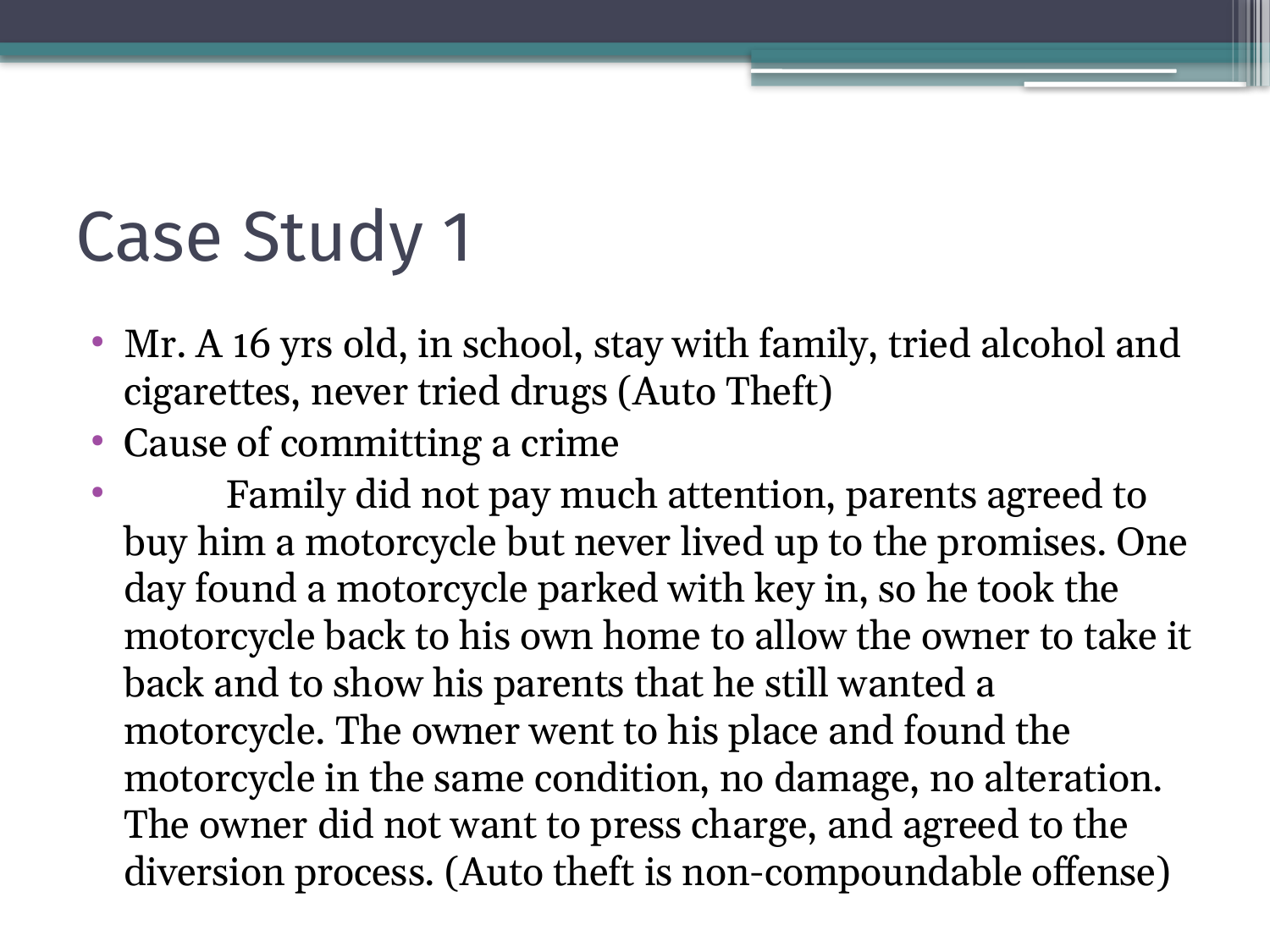

# Case Study 1
Mr. A 16 yrs old, in school, stay with family, tried alcohol and cigarettes, never tried drugs (Auto Theft)
Cause of committing a crime
	Family did not pay much attention, parents agreed to buy him a motorcycle but never lived up to the promises. One day found a motorcycle parked with key in, so he took the motorcycle back to his own home to allow the owner to take it back and to show his parents that he still wanted a motorcycle. The owner went to his place and found the motorcycle in the same condition, no damage, no alteration. The owner did not want to press charge, and agreed to the diversion process. (Auto theft is non-compoundable offense)